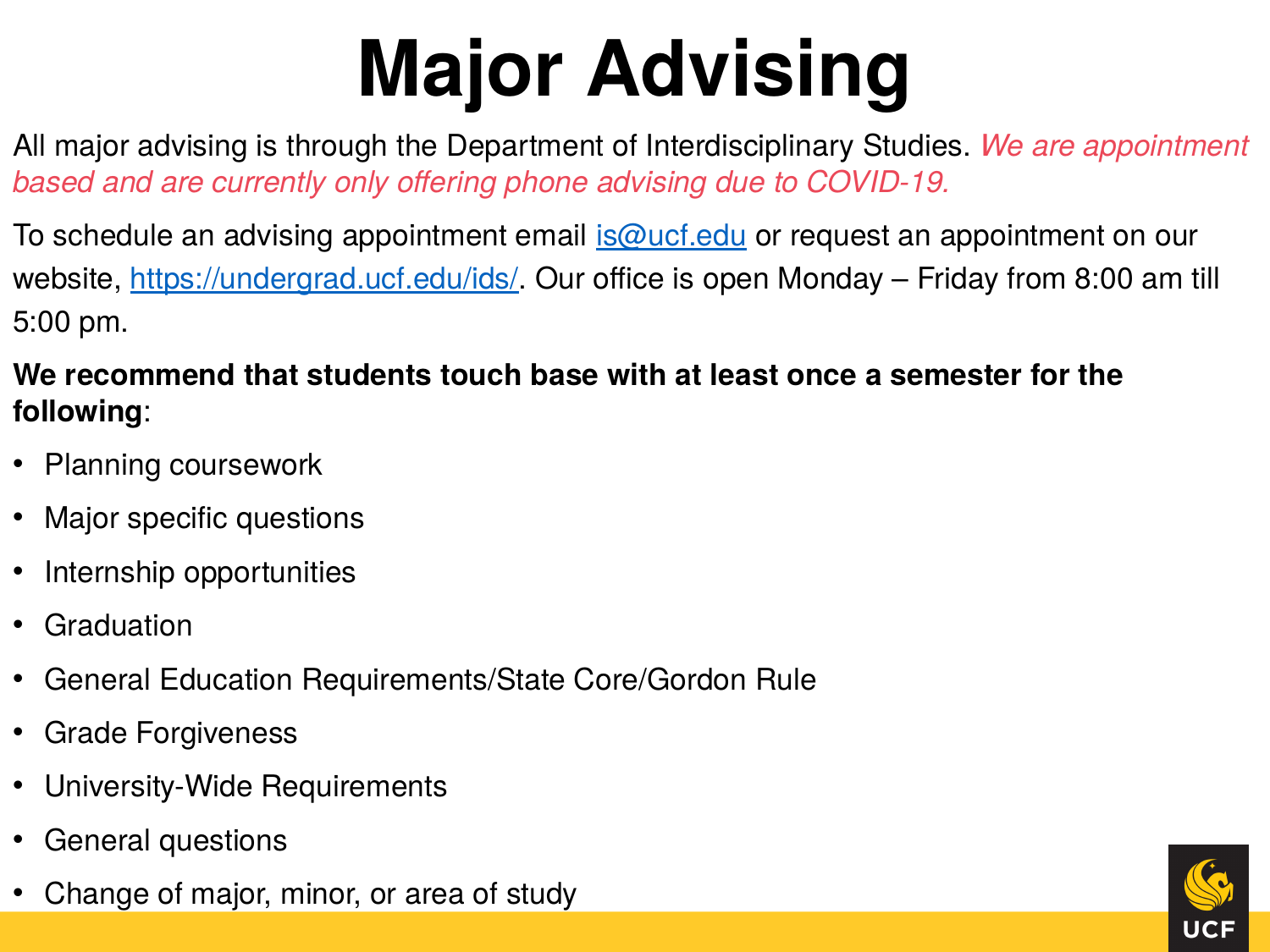

Major Advising
#
All major advising is through the Department of Interdisciplinary Studies. We are appointment based and are currently only offering phone advising due to COVID-19.
To schedule an advising appointment email is@ucf.edu or request an appointment on our website, https://undergrad.ucf.edu/ids/. Our office is open Monday – Friday from 8:00 am till 5:00 pm.
We recommend that students touch base with at least once a semester for the following:
Planning coursework
Major specific questions
Internship opportunities
Graduation
General Education Requirements/State Core/Gordon Rule
Grade Forgiveness
University-Wide Requirements
General questions
Change of major, minor, or area of study

.